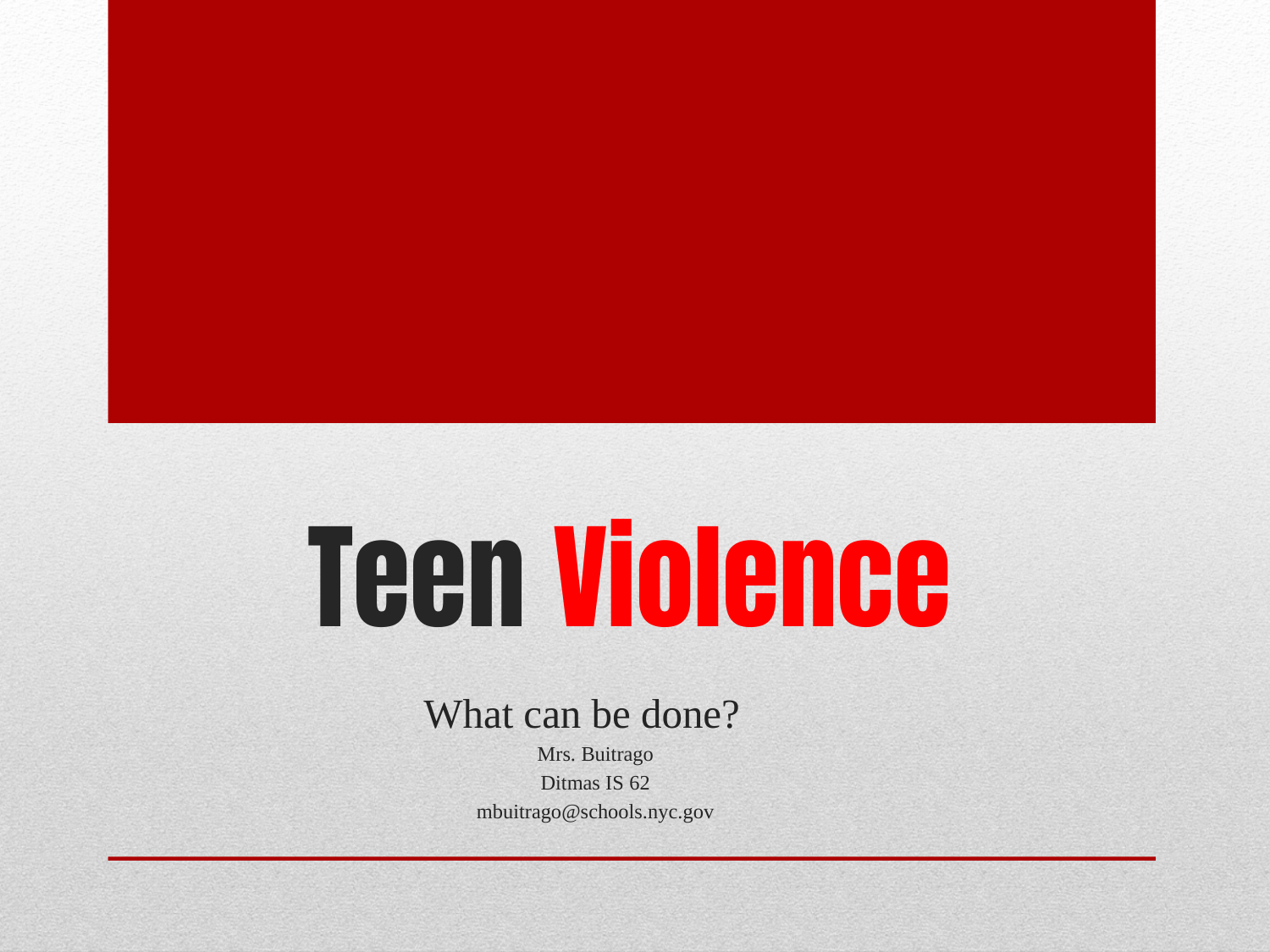

# Teen Violence

What can be done?
					Mrs. Buitrago
					Ditmas IS 62
					mbuitrago@schools.nyc.gov